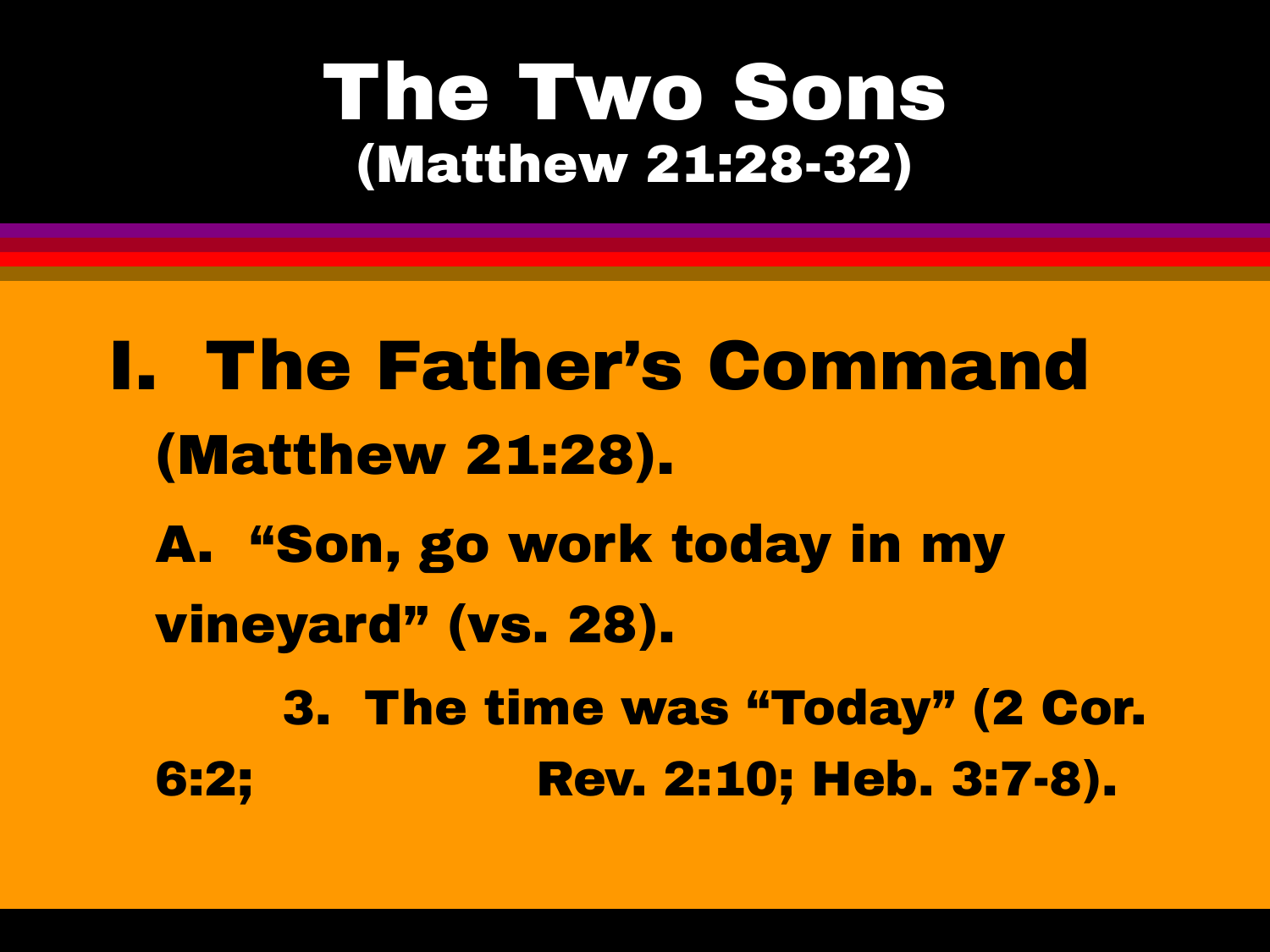

# The Two Sons (Matthew 21:28-32)
I.  The Father’s Command (Matthew 21:28).
	A.  “Son, go work today in my 		vineyard” (vs. 28).
		3.  The time was “Today” (2 Cor. 6:2;  		Rev. 2:10; Heb. 3:7-8).